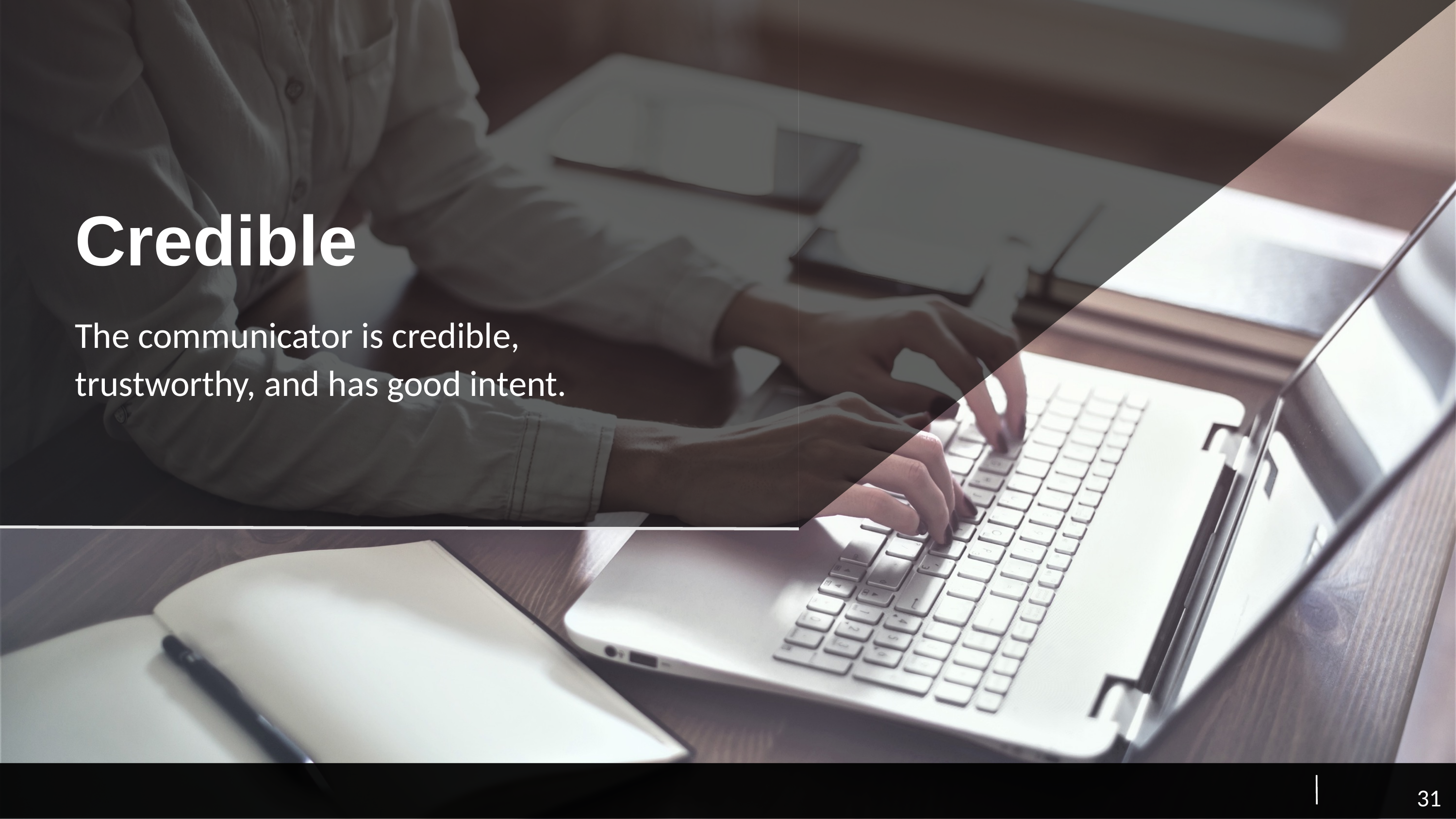

# Credible
The communicator is credible, trustworthy, and has good intent.

31